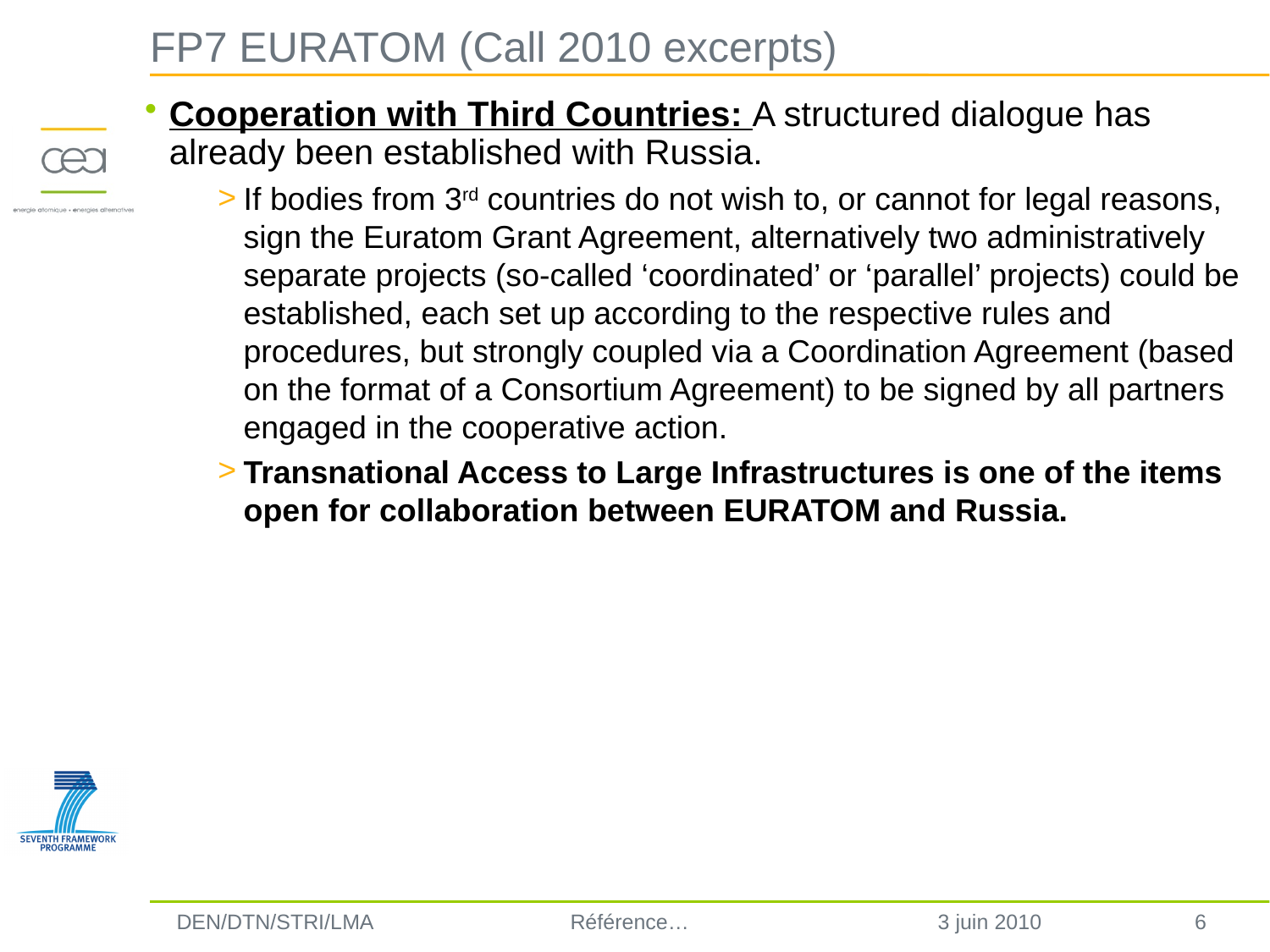

# FP7 EURATOM (Call 2010 excerpts)
Cooperation with Third Countries: A structured dialogue has already been established with Russia.
If bodies from 3rd countries do not wish to, or cannot for legal reasons, sign the Euratom Grant Agreement, alternatively two administratively separate projects (so-called ‘coordinated’ or ‘parallel’ projects) could be established, each set up according to the respective rules and procedures, but strongly coupled via a Coordination Agreement (based on the format of a Consortium Agreement) to be signed by all partners engaged in the cooperative action.
Transnational Access to Large Infrastructures is one of the items open for collaboration between EURATOM and Russia.

DEN/DTN/STRI/LMA
Référence…
3 juin 2010
6